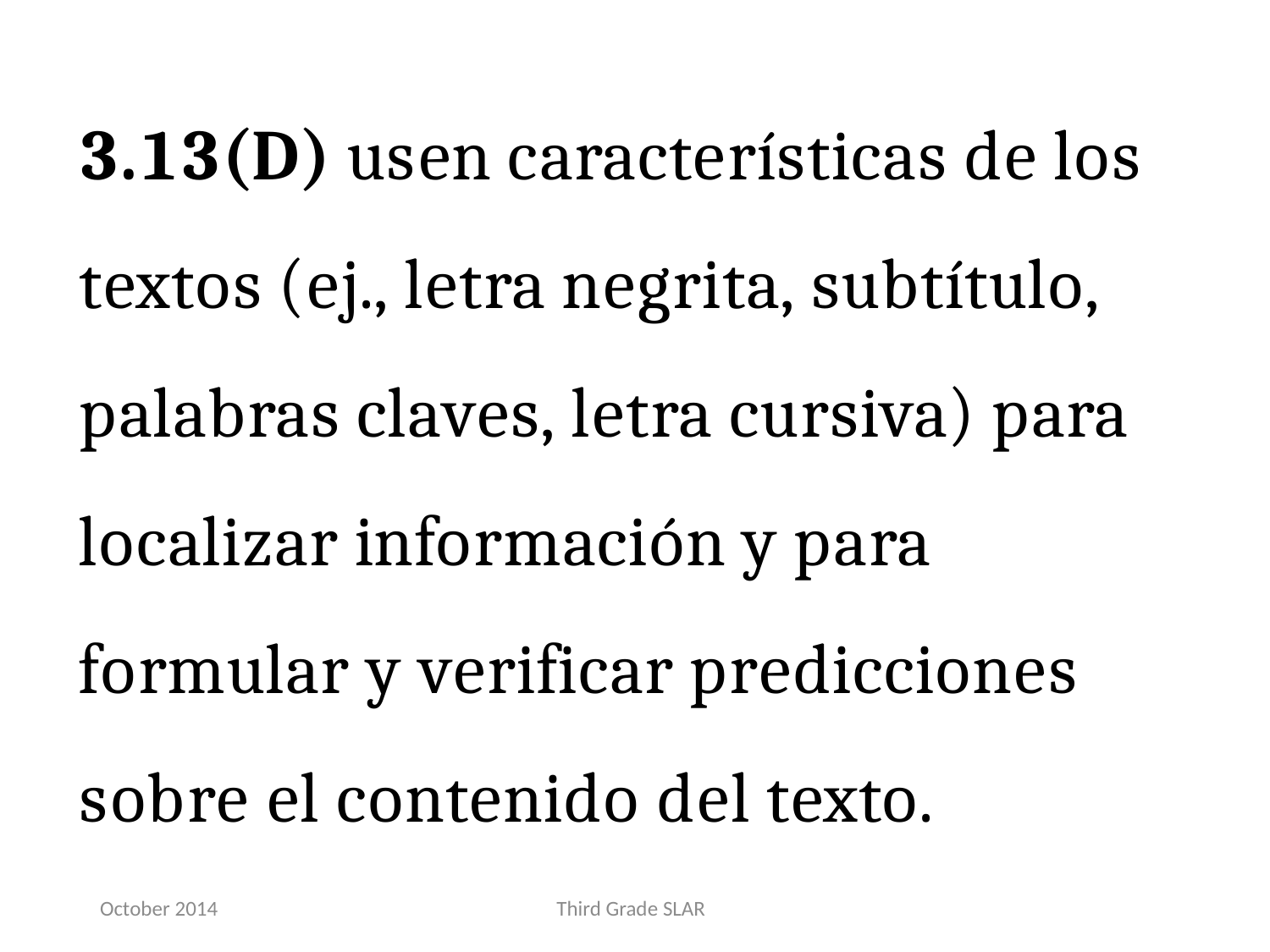

3.13(D) usen características de los textos (ej., letra negrita, subtítulo, palabras claves, letra cursiva) para localizar información y para formular y verificar predicciones sobre el contenido del texto.

October 2014
Third Grade SLAR